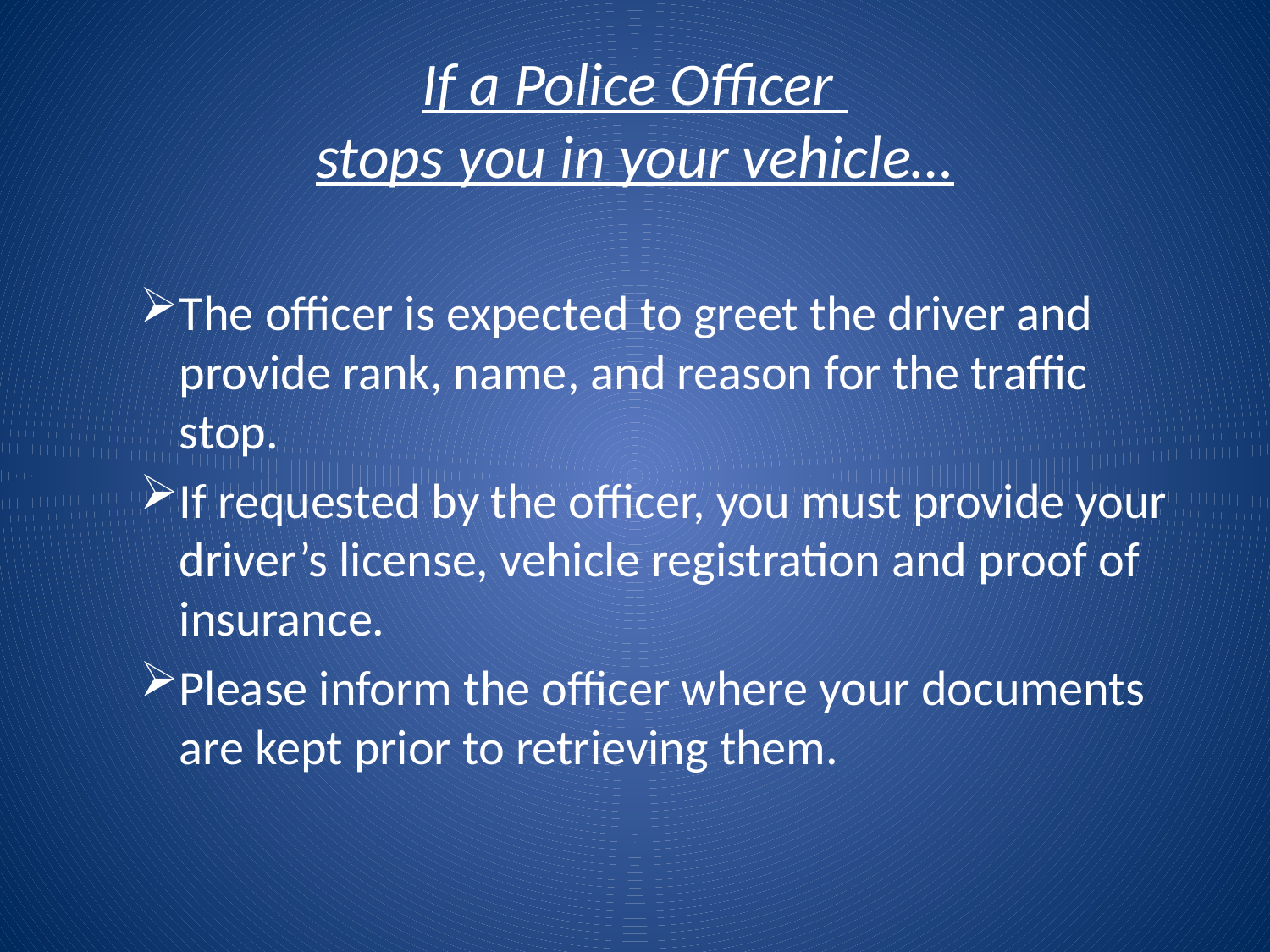

# If a Police Officer stops you in your vehicle…
The officer is expected to greet the driver and provide rank, name, and reason for the traffic stop.
If requested by the officer, you must provide your driver’s license, vehicle registration and proof of insurance.
Please inform the officer where your documents are kept prior to retrieving them.